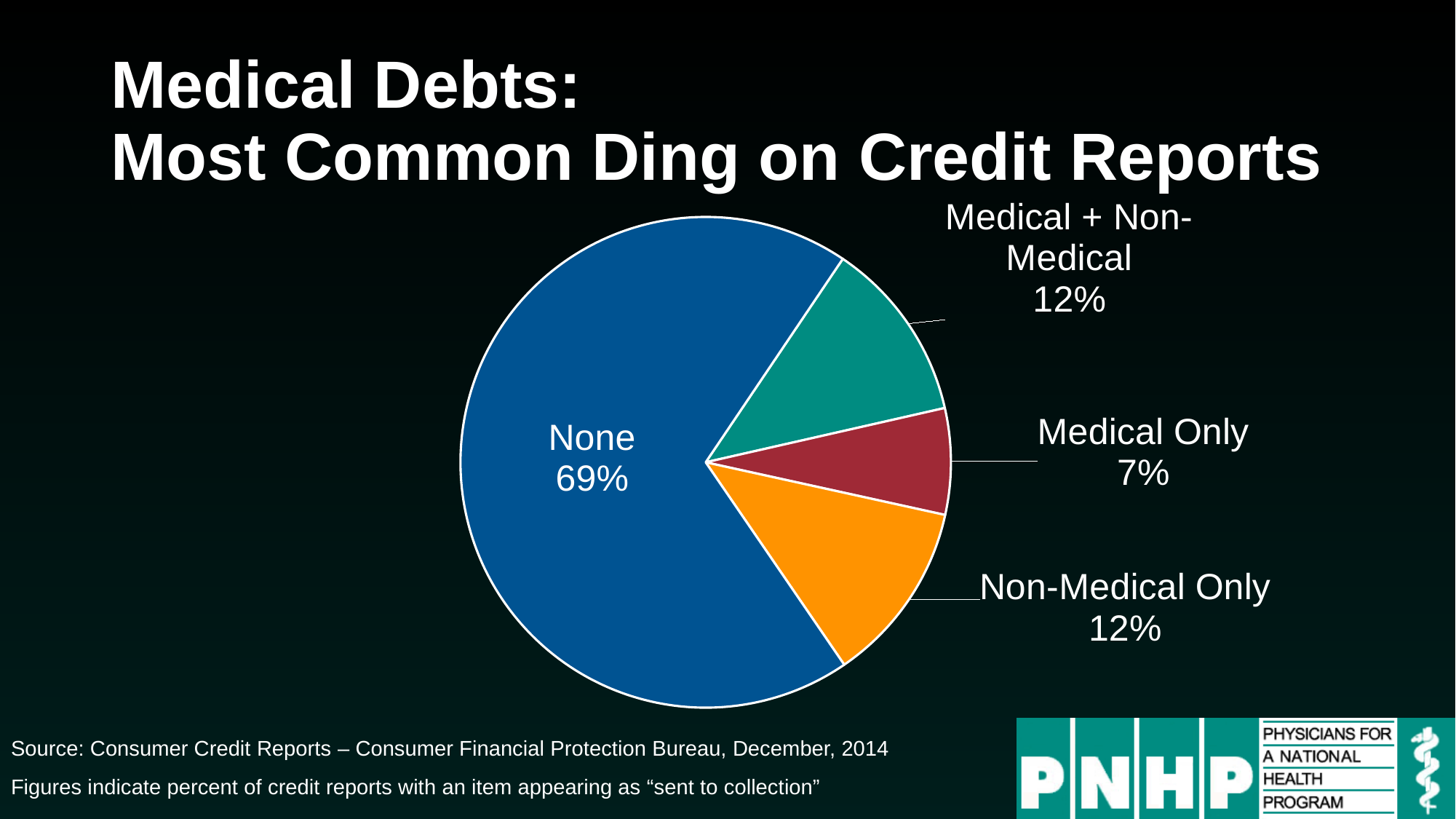

# Medical Debts: Most Common Ding on Credit Reports

### Chart

| Category | Sales |
|---|---|
| Medical + Non-Medical | 0.12 |
| Medical Only | 0.07 |
| Non-Medical Only | 0.12 |
| None | 0.69 |
Source: Consumer Credit Reports – Consumer Financial Protection Bureau, December, 2014
Figures indicate percent of credit reports with an item appearing as “sent to collection”